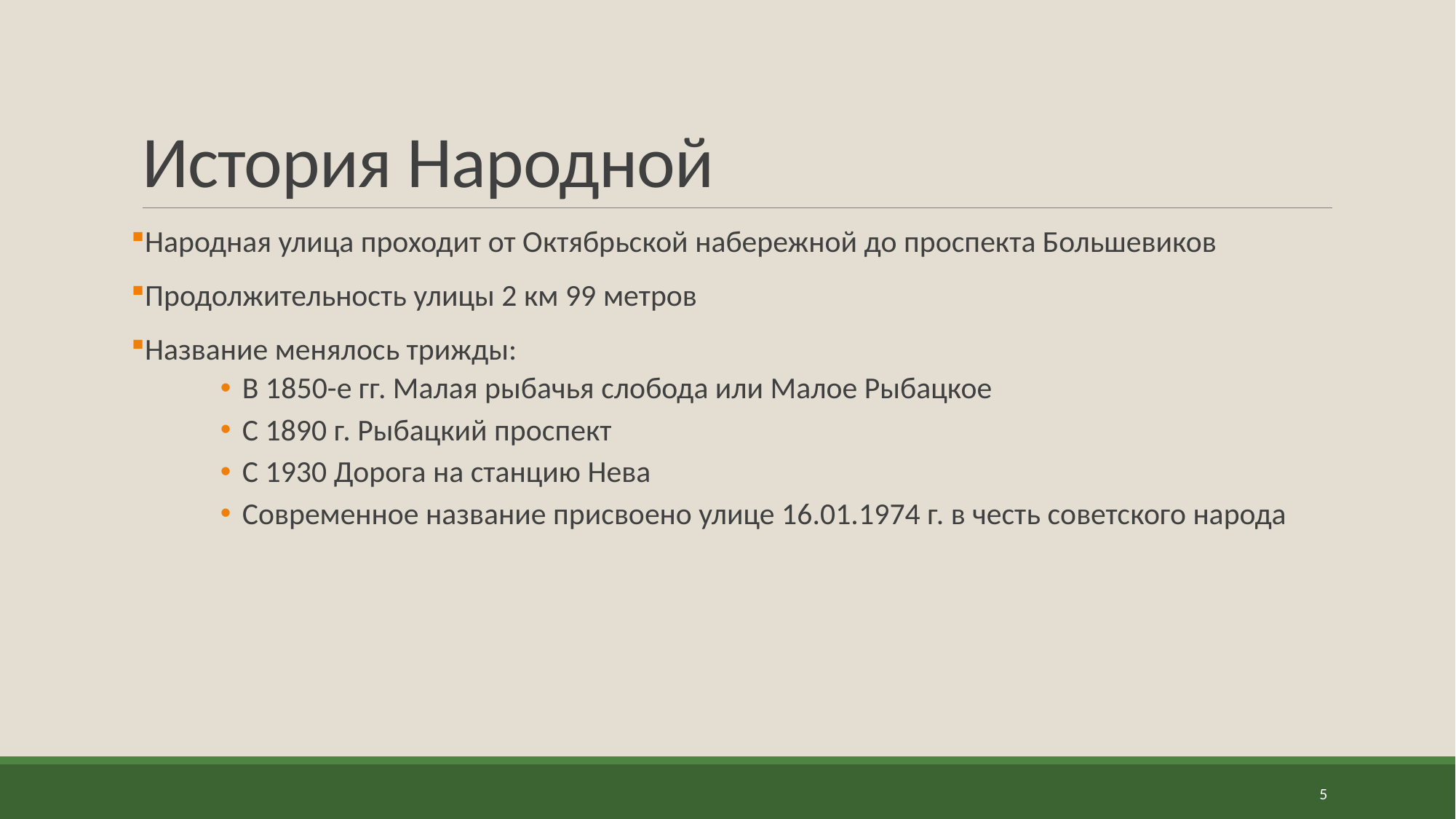

# История Народной
Народная улица проходит от Октябрьской набережной до проспекта Большевиков
Продолжительность улицы 2 км 99 метров
Название менялось трижды:
В 1850-е гг. Малая рыбачья слобода или Малое Рыбацкое
С 1890 г. Рыбацкий проспект
С 1930 Дорога на станцию Нева
Современное название присвоено улице 16.01.1974 г. в честь советского народа

5